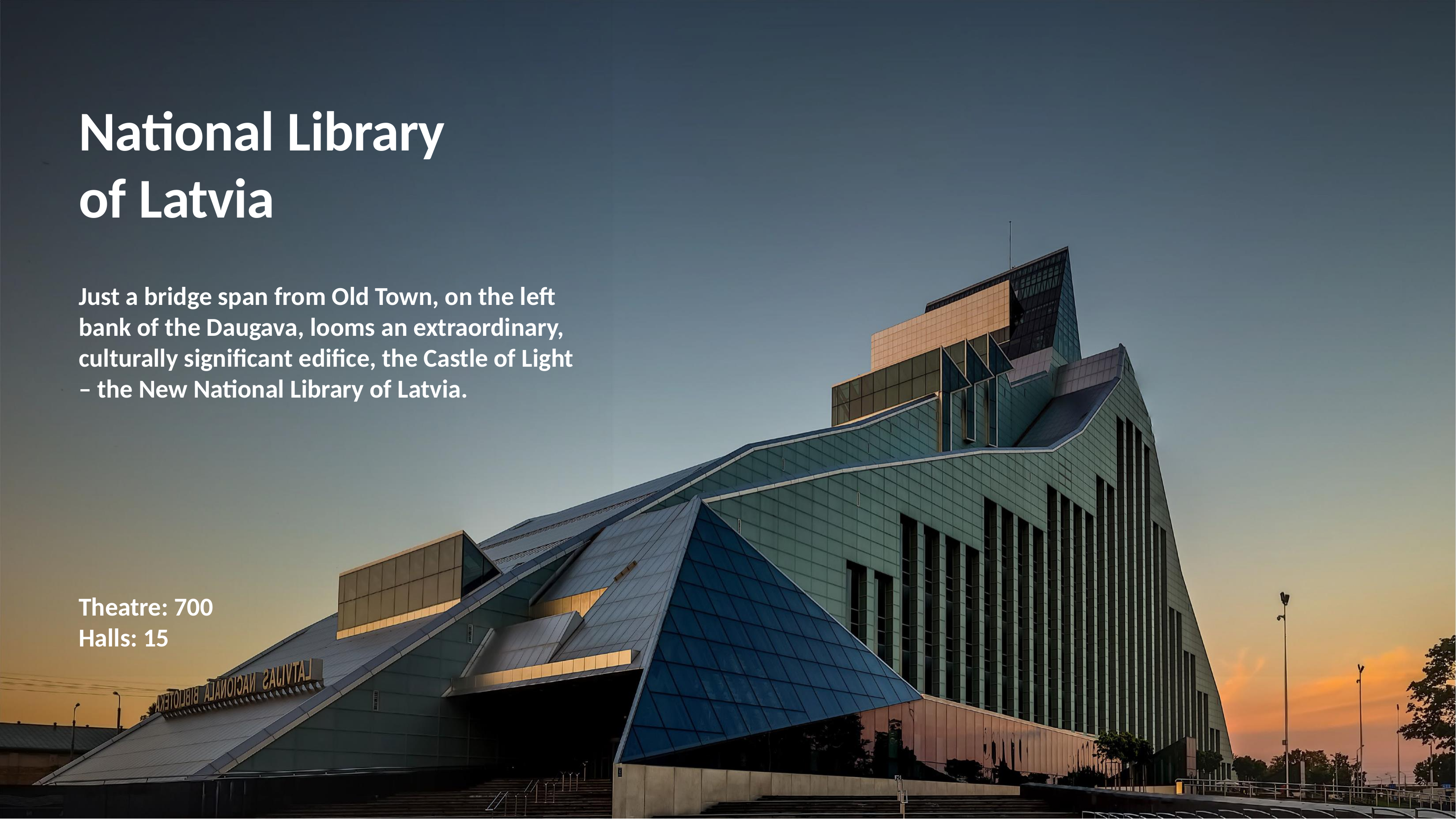

# National Library of Latvia
Just a bridge span from Old Town, on the left bank of the Daugava, looms an extraordinary, culturally significant edifice, the Castle of Light – the New National Library of Latvia.

Theatre: 700
Halls: 15